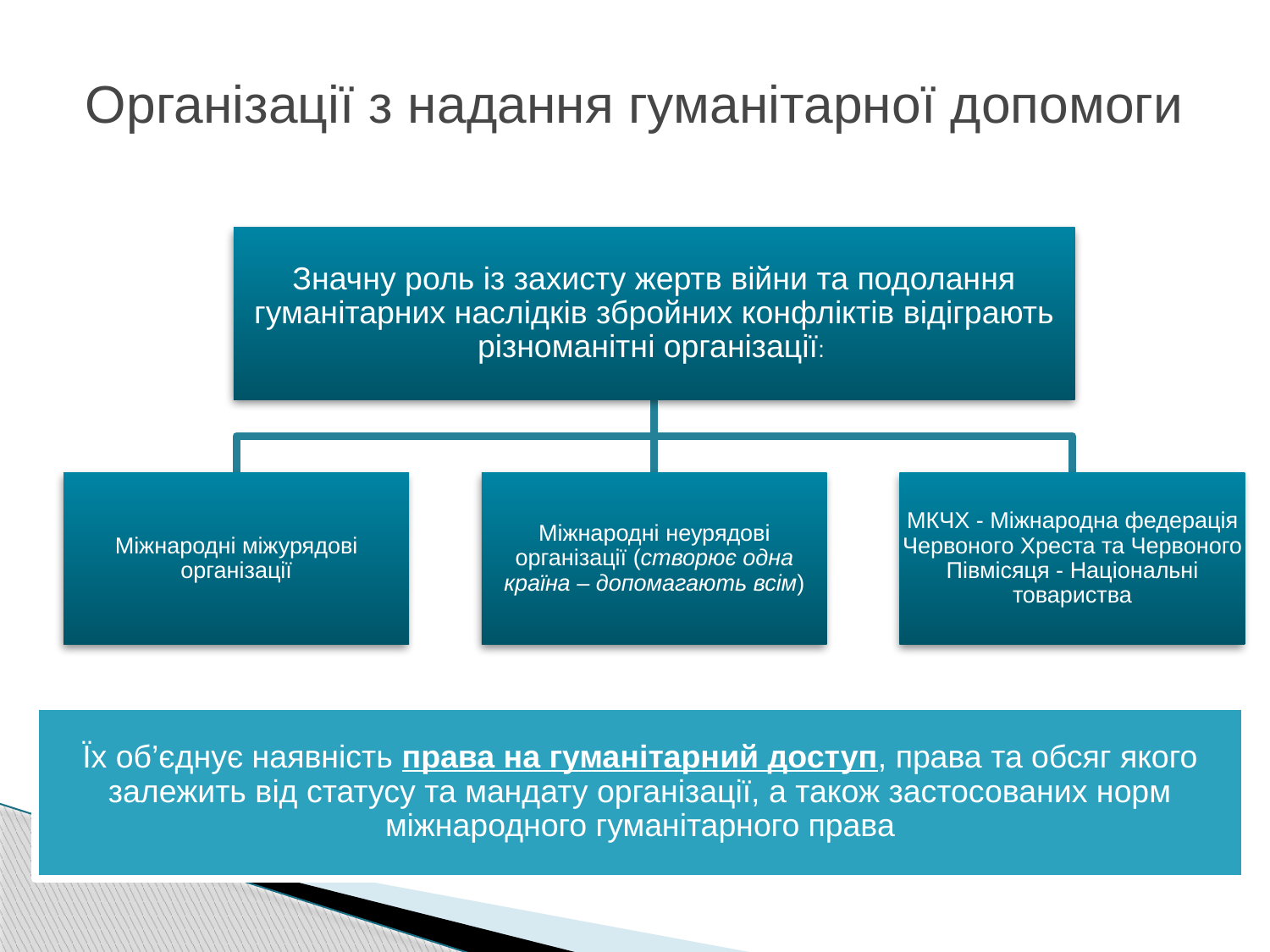

# Організації з надання гуманітарної допомоги
Значну роль із захисту жертв війни та подолання гуманітарних наслідків збройних конфліктів відіграють різноманітні організації:
Міжнародні міжурядові організації
Міжнародні неурядові організації (створює одна країна – допомагають всім)
МКЧХ - Міжнародна федерація Червоного Хреста та Червоного Півмісяця - Національні товариства

Їх об’єднує наявність права на гуманітарний доступ, права та обсяг якого залежить від статусу та мандату організації, а також застосованих норм міжнародного гуманітарного права